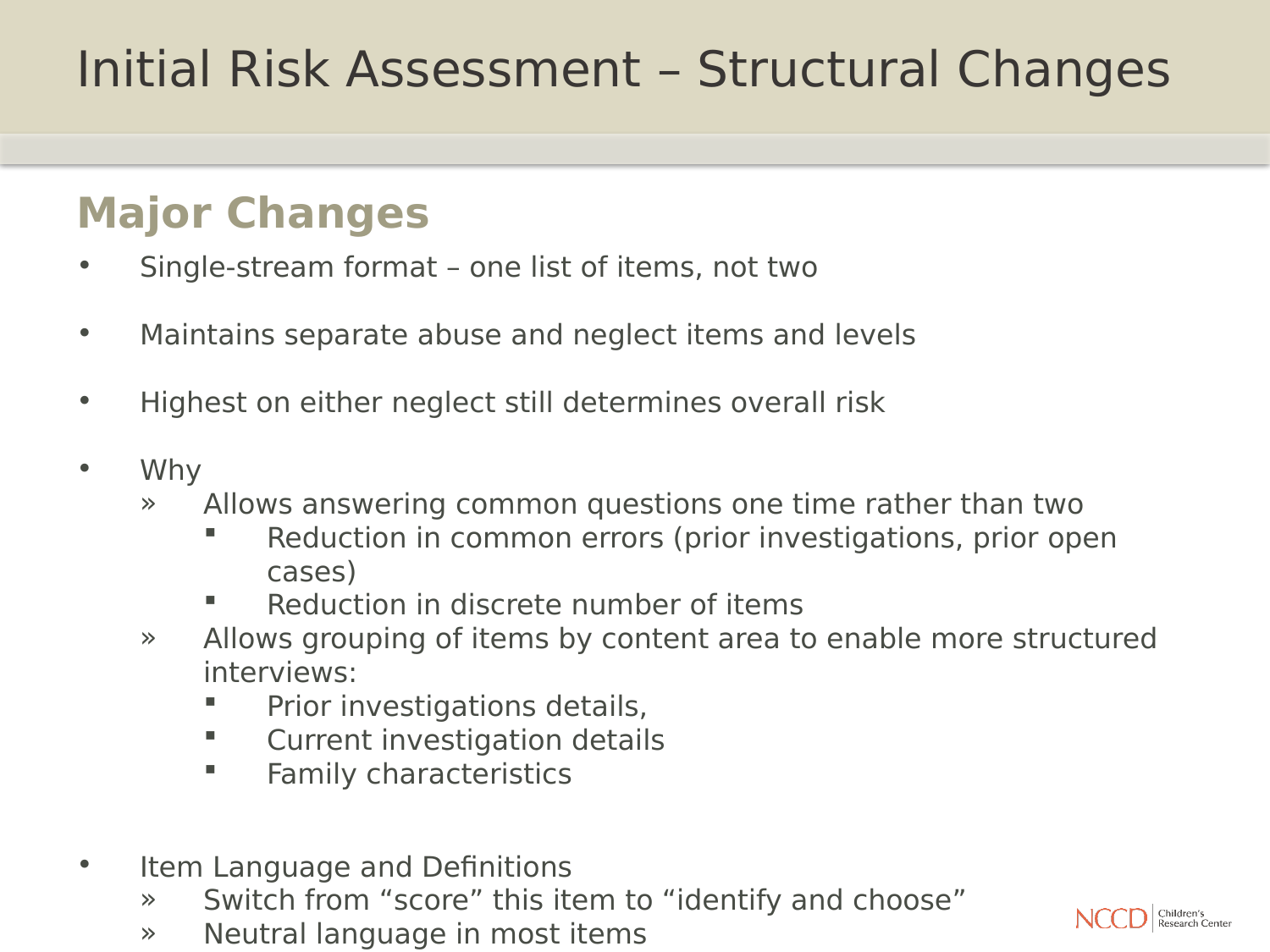

# Initial Risk Assessment – Structural Changes
Major Changes
Single-stream format – one list of items, not two

Maintains separate abuse and neglect items and levels

Highest on either neglect still determines overall risk

Why
Allows answering common questions one time rather than two
Reduction in common errors (prior investigations, prior open cases)
Reduction in discrete number of items
Allows grouping of items by content area to enable more structured interviews:
Prior investigations details,
Current investigation details
Family characteristics

Item Language and Definitions
Switch from “score” this item to “identify and choose”
Neutral language in most items